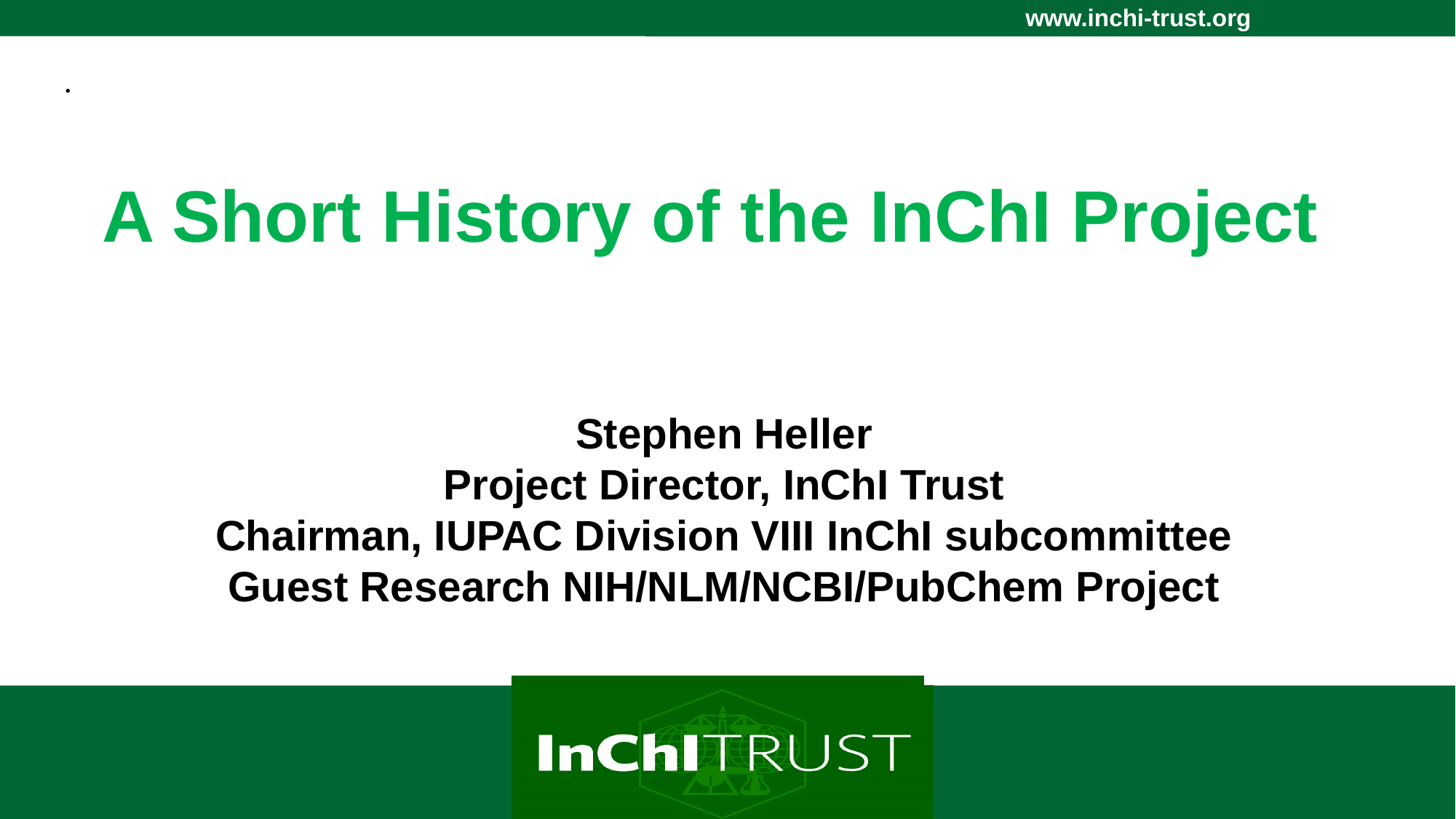

# Stephen Heller Project Director, InChI Trust Chairman, IUPAC Division VIII InChI subcommittee Guest Research NIH/NLM/NCBI/PubChem Project

A Short History of the InChI Project